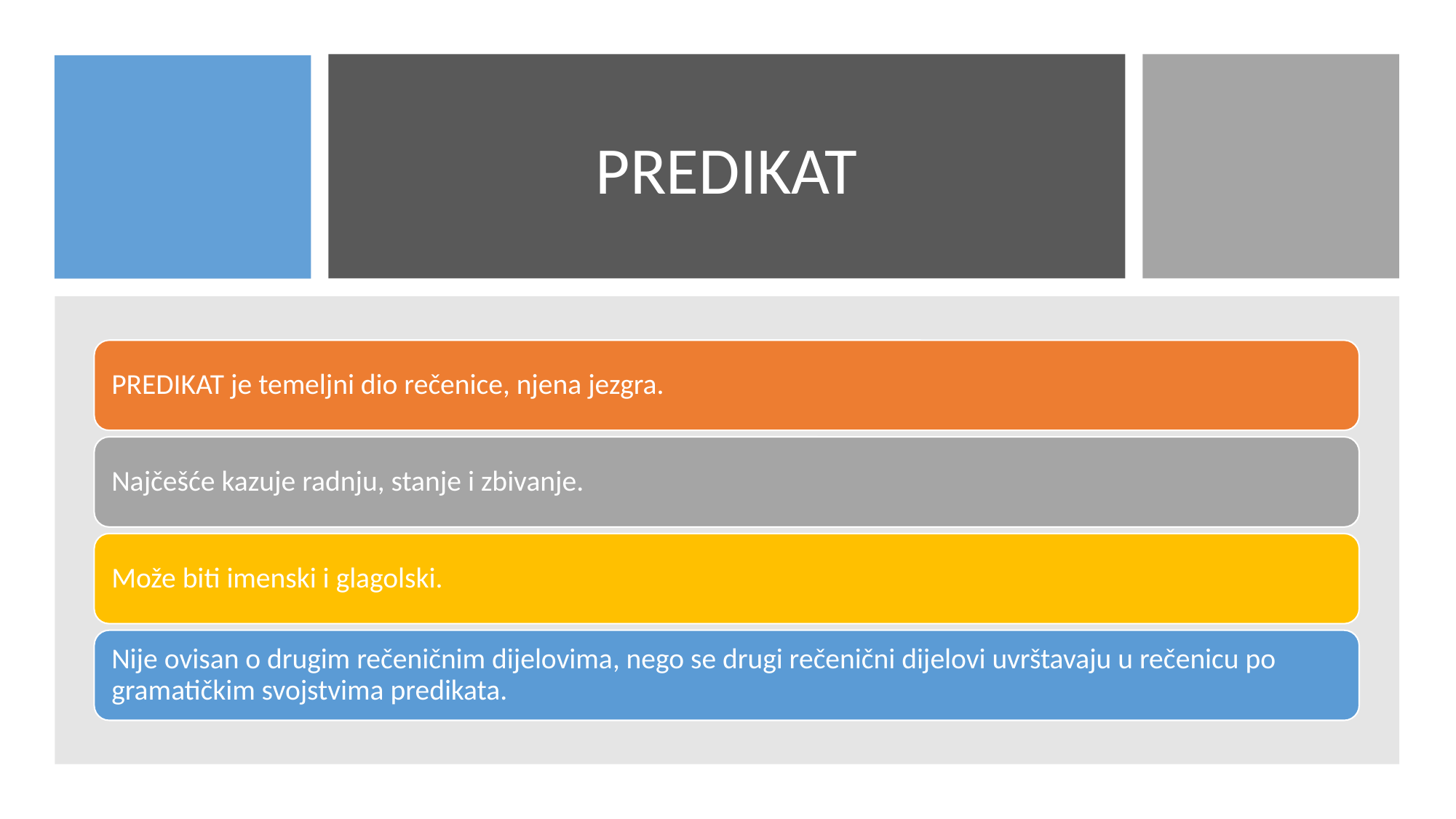

# PREDIKAT

PREDIKAT je temeljni dio rečenice, njena jezgra.
Najčešće kazuje radnju, stanje i zbivanje.
Može biti imenski i glagolski.
Nije ovisan o drugim rečeničnim dijelovima, nego se drugi rečenični dijelovi uvrštavaju u rečenicu po gramatičkim svojstvima predikata.